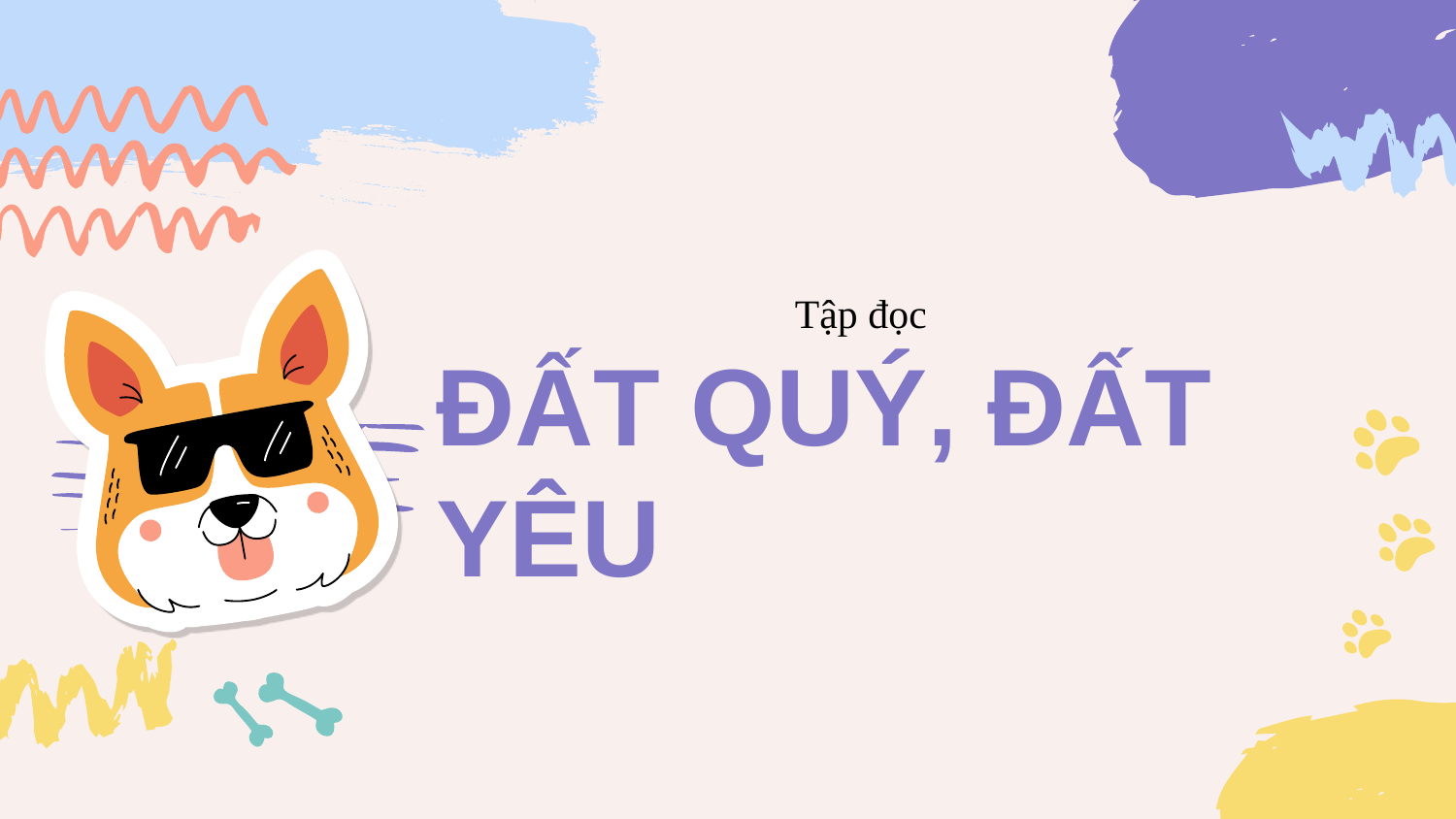

Tập đọc
# ĐẤT QUÝ, ĐẤT YÊU